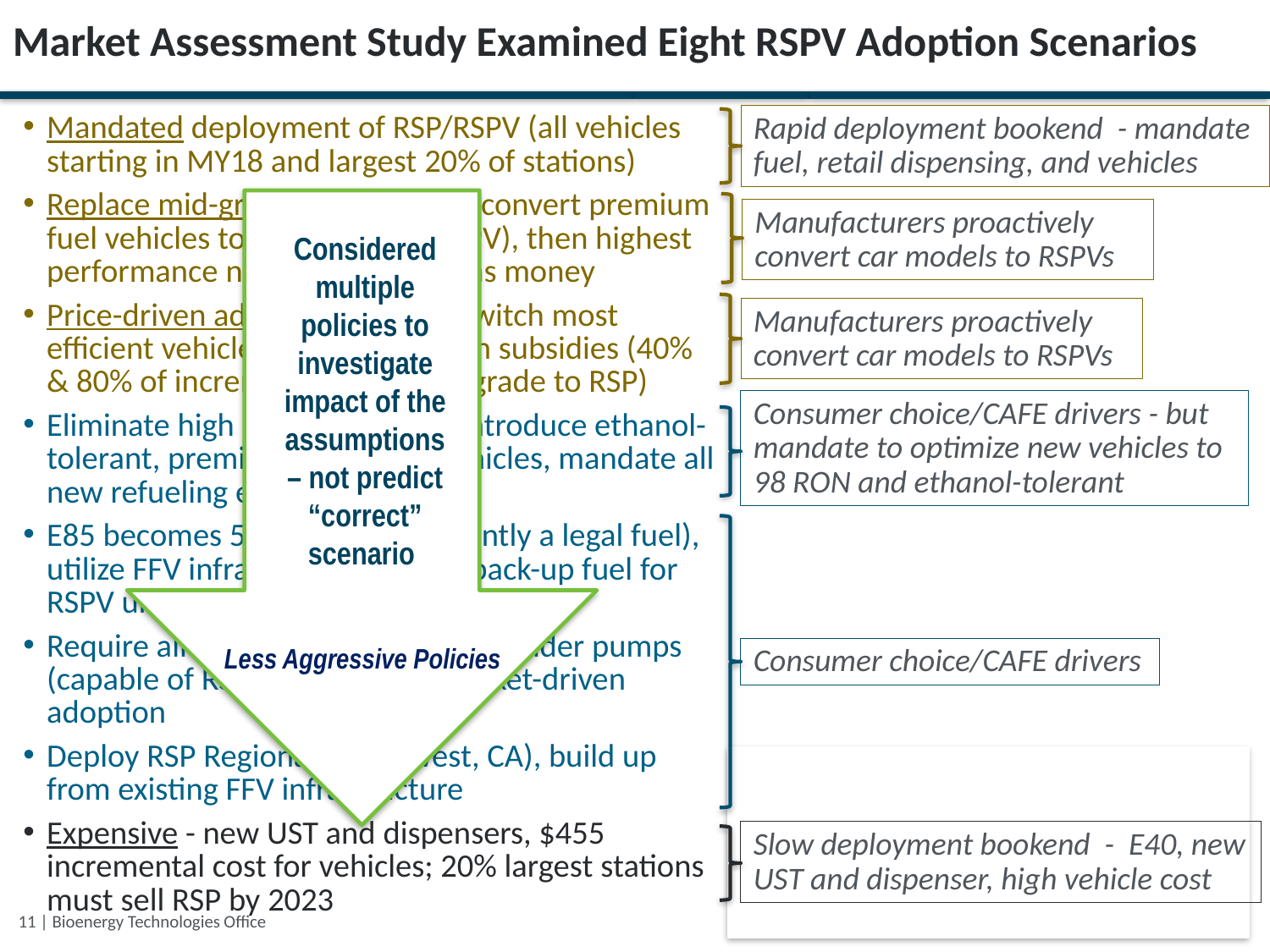

# Market Assessment Study Examined Eight RSPV Adoption Scenarios
Rapid deployment bookend  - mandate fuel, retail dispensing, and vehicles
Mandated deployment of RSP/RSPV (all vehicles starting in MY18 and largest 20% of stations)
Replace mid-grade with RSP and convert premium fuel vehicles to RSP-vehicles (RSPV), then highest performance next – saves stations money
Price-driven adoption of RSPV (switch most efficient vehicles first) and station subsidies (40% & 80% of incremental cost to upgrade to RSP)
Eliminate high altitude gas and introduce ethanol-tolerant, premium-optimized vehicles, mandate all new refueling equipment
E85 becomes 51% ethanol (currently a legal fuel), utilize FFV infrastructure; E51 is back-up fuel for RSPV until RSP is available
Require all new dispensers to be blender pumps (capable of RSP), vehicles are market-driven adoption
Deploy RSP Regionally (Midwest, CA), build up from existing FFV infrastructure
Expensive - new UST and dispensers, $455 incremental cost for vehicles; 20% largest stations must sell RSP by 2023

Considered multiple policies to investigate impact of the assumptions – not predict “correct” scenario

Less Aggressive Policies

Manufacturers proactively convert car models to RSPVs

Manufacturers proactively convert car models to RSPVs
Consumer choice/CAFE drivers - but mandate to optimize new vehicles to 98 RON and ethanol-tolerant

Consumer choice/CAFE drivers

Slow deployment bookend  -  E40, new UST and dispenser, high vehicle cost